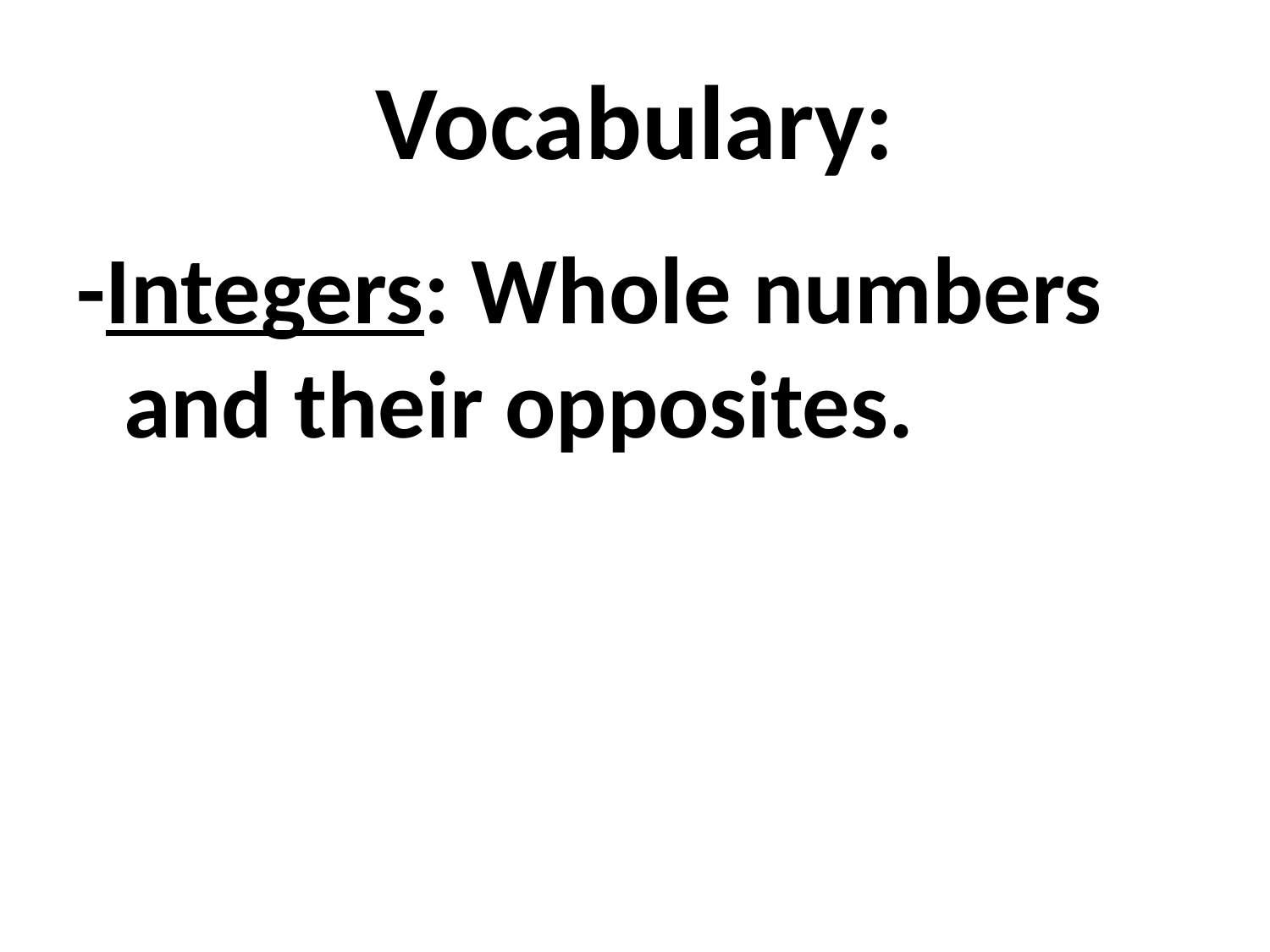

# Vocabulary:
-Integers: Whole numbers and their opposites.